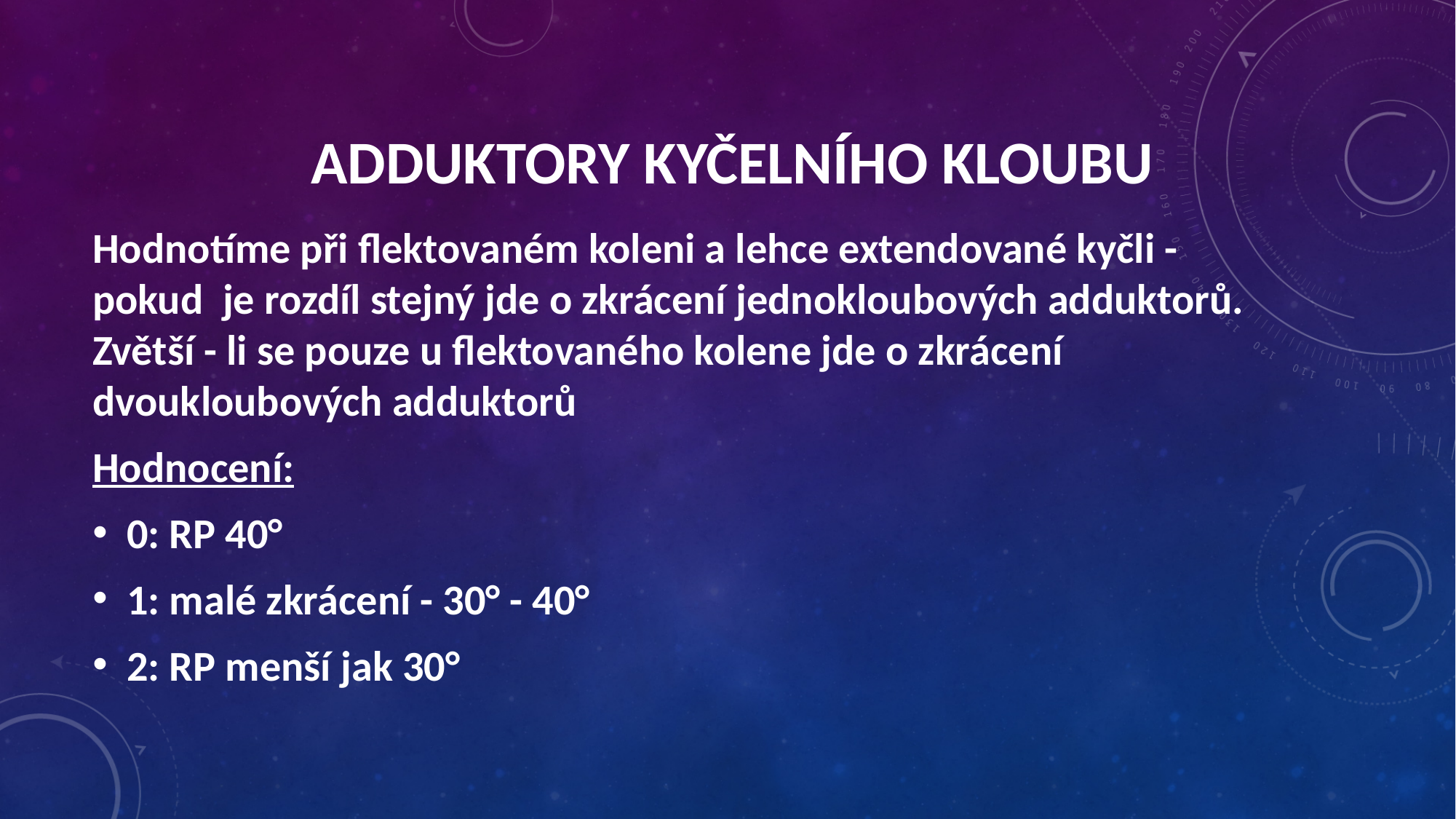

Adduktory kyčelního kloubu
Hodnotíme při flektovaném koleni a lehce extendované kyčli - pokud  je rozdíl stejný jde o zkrácení jednokloubových adduktorů. Zvětší - li se pouze u flektovaného kolene jde o zkrácení dvoukloubových adduktorů
Hodnocení:
0: RP 40°
1: malé zkrácení - 30° - 40°
2: RP menší jak 30°